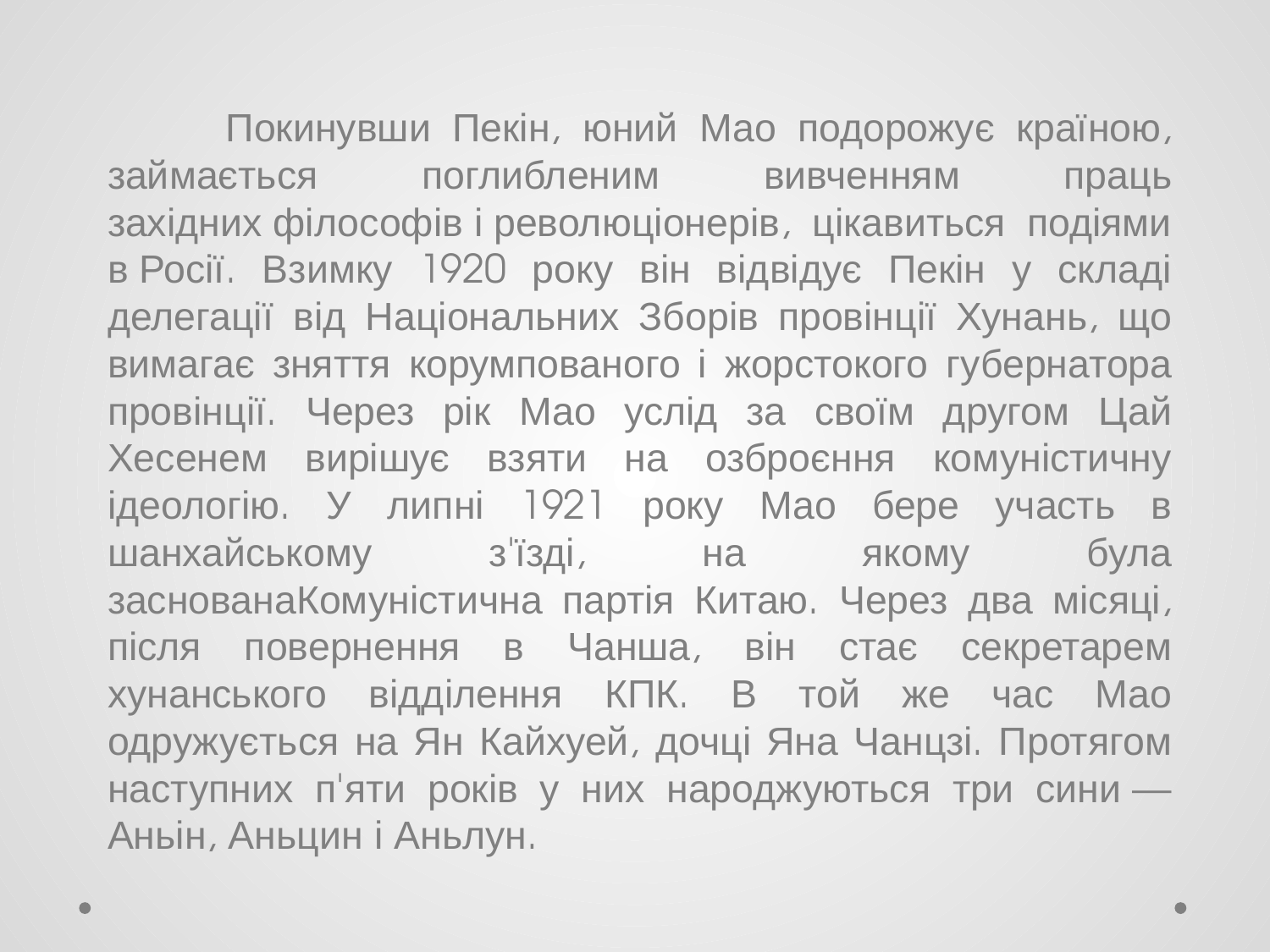

Покинувши Пекін, юний Мао подорожує країною, займається поглибленим вивченням праць західних філософів і революціонерів, цікавиться подіями в Росії. Взимку 1920 року він відвідує Пекін у складі делегації від Національних Зборів провінції Хунань, що вимагає зняття корумпованого і жорстокого губернатора провінції. Через рік Мао услід за своїм другом Цай Хесенем вирішує взяти на озброєння комуністичну ідеологію. У липні 1921 року Мао бере участь в шанхайському з'їзді, на якому була заснованаКомуністична партія Китаю. Через два місяці, після повернення в Чанша, він стає секретарем хунанського відділення КПК. В той же час Мао одружується на Ян Кайхуей, дочці Яна Чанцзі. Протягом наступних п'яти років у них народжуються три сини — Аньін, Аньцин і Аньлун.